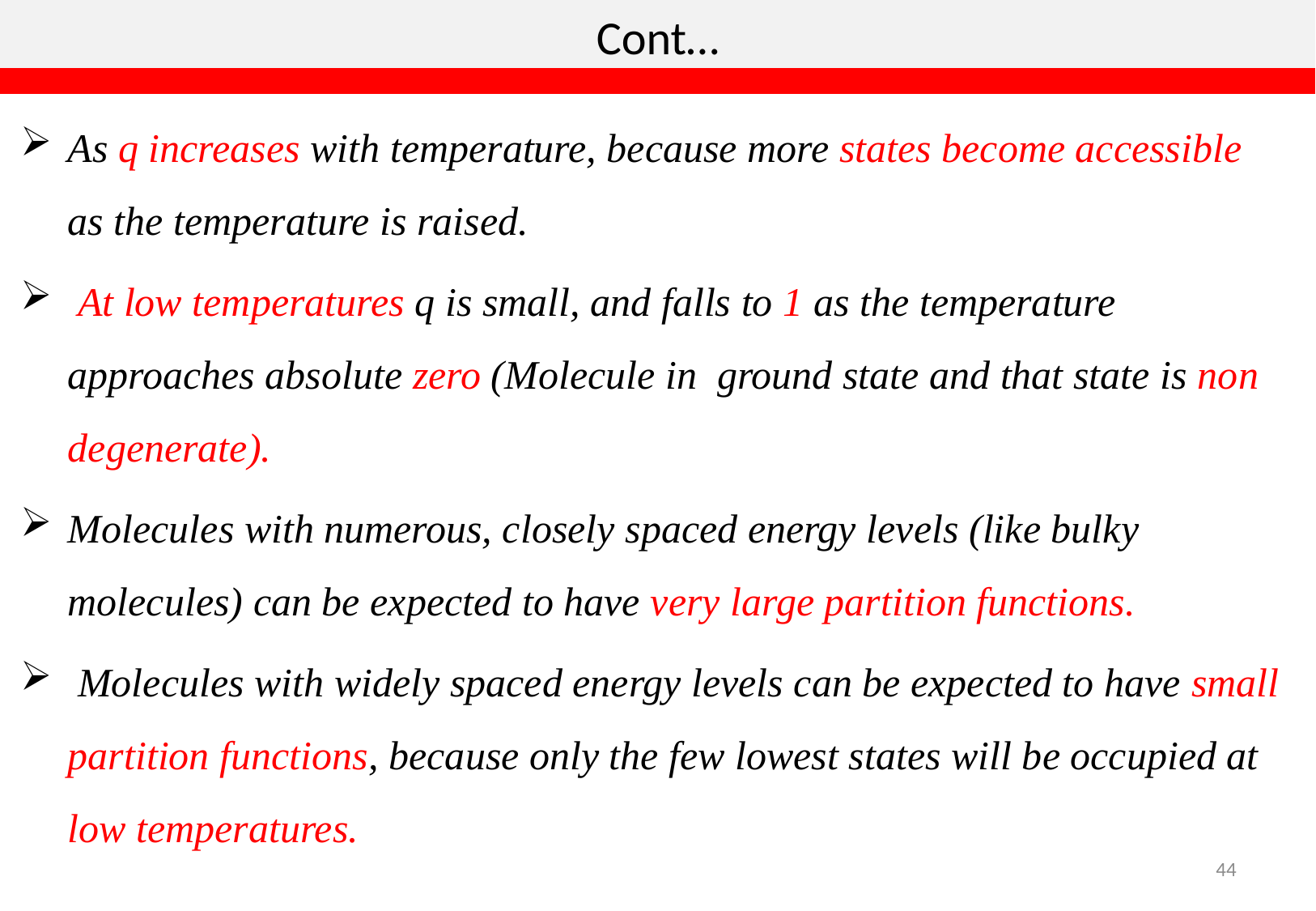

# Cont…
As q increases with temperature, because more states become accessible as the temperature is raised.
 At low temperatures q is small, and falls to 1 as the temperature approaches absolute zero (Molecule in  ground state and that state is non degenerate).
Molecules with numerous, closely spaced energy levels (like bulky molecules) can be expected to have very large partition functions.
 Molecules with widely spaced energy levels can be expected to have small partition functions, because only the few lowest states will be occupied at low temperatures.
44